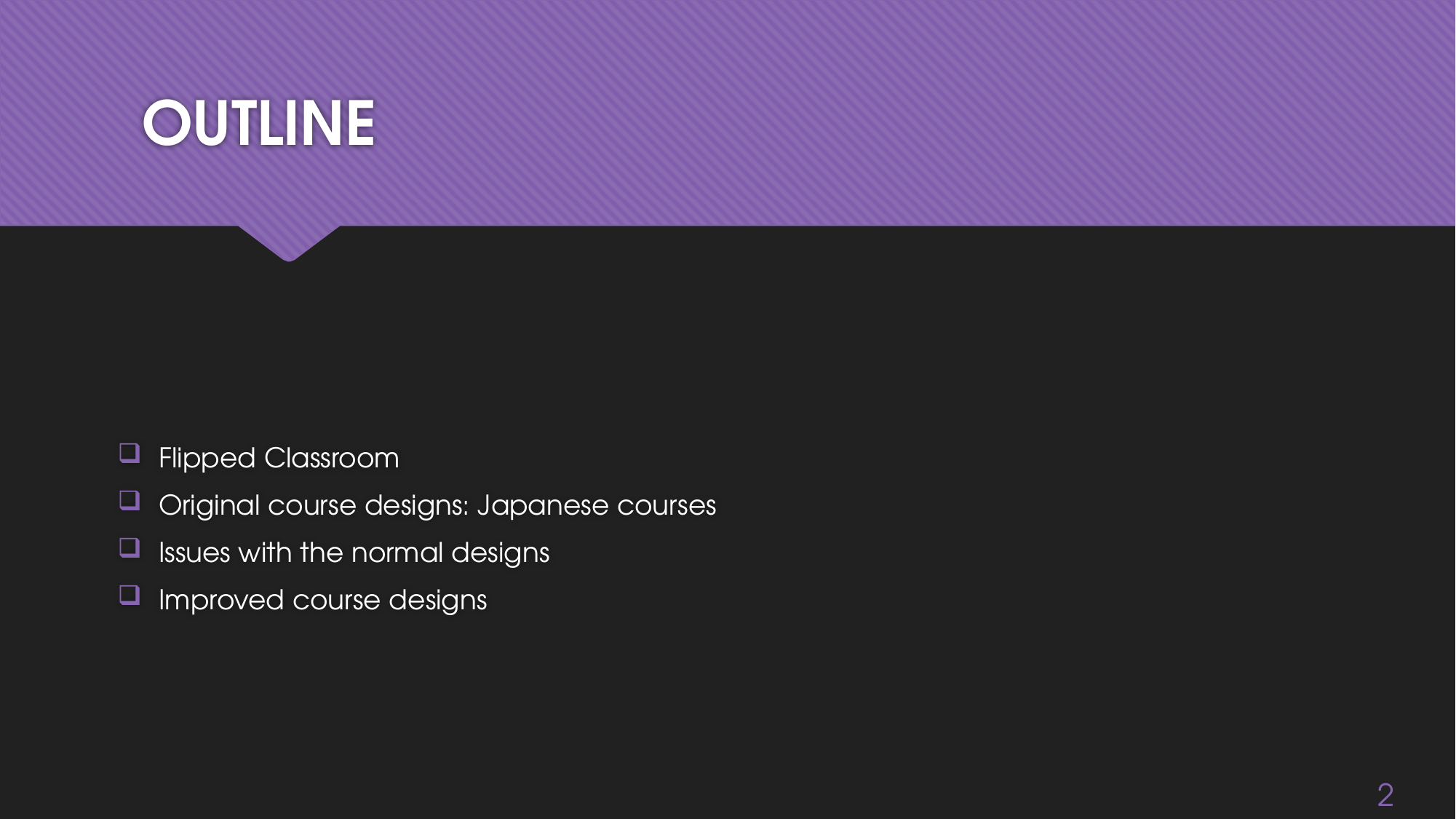

# OUTLINE
Flipped Classroom
Original course designs: Japanese courses
Issues with the normal designs
Improved course designs
2